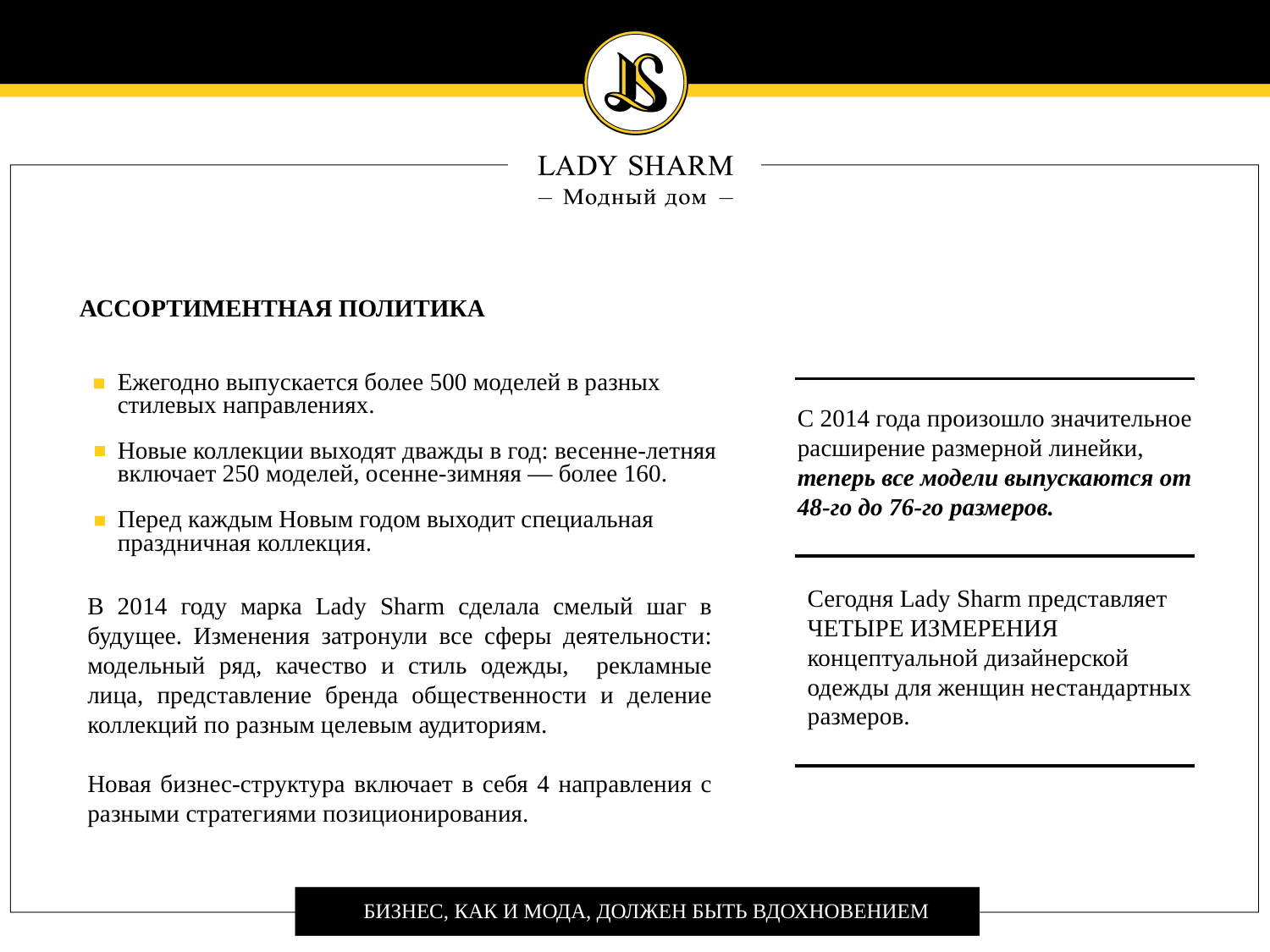

АССОРТИМЕНТНАЯ ПОЛИТИКА
Ежегодно выпускается более 500 моделей в разных стилевых направлениях.

Новые коллекции выходят дважды в год: весенне-летняя включает 250 моделей, осенне-зимняя — более 160.

Перед каждым Новым годом выходит специальная праздничная коллекция.

С 2014 года произошло значительное расширение размерной линейки, теперь все модели выпускаются от 48-го до 76-го размеров.

Сегодня Lady Sharm представляет
ЧЕТЫРЕ ИЗМЕРЕНИЯ
концептуальной дизайнерской одежды для женщин нестандартных размеров.
В 2014 году марка Lady Sharm сделала смелый шаг в будущее. Изменения затронули все сферы деятельности: модельный ряд, качество и стиль одежды,  рекламные лица, представление бренда общественности и деление коллекций по разным целевым аудиториям.

Новая бизнес-структура включает в себя 4 направления с разными стратегиями позиционирования.
БИЗНЕС, КАК И МОДА, ДОЛЖЕН БЫТЬ ВДОХНОВЕНИЕМ